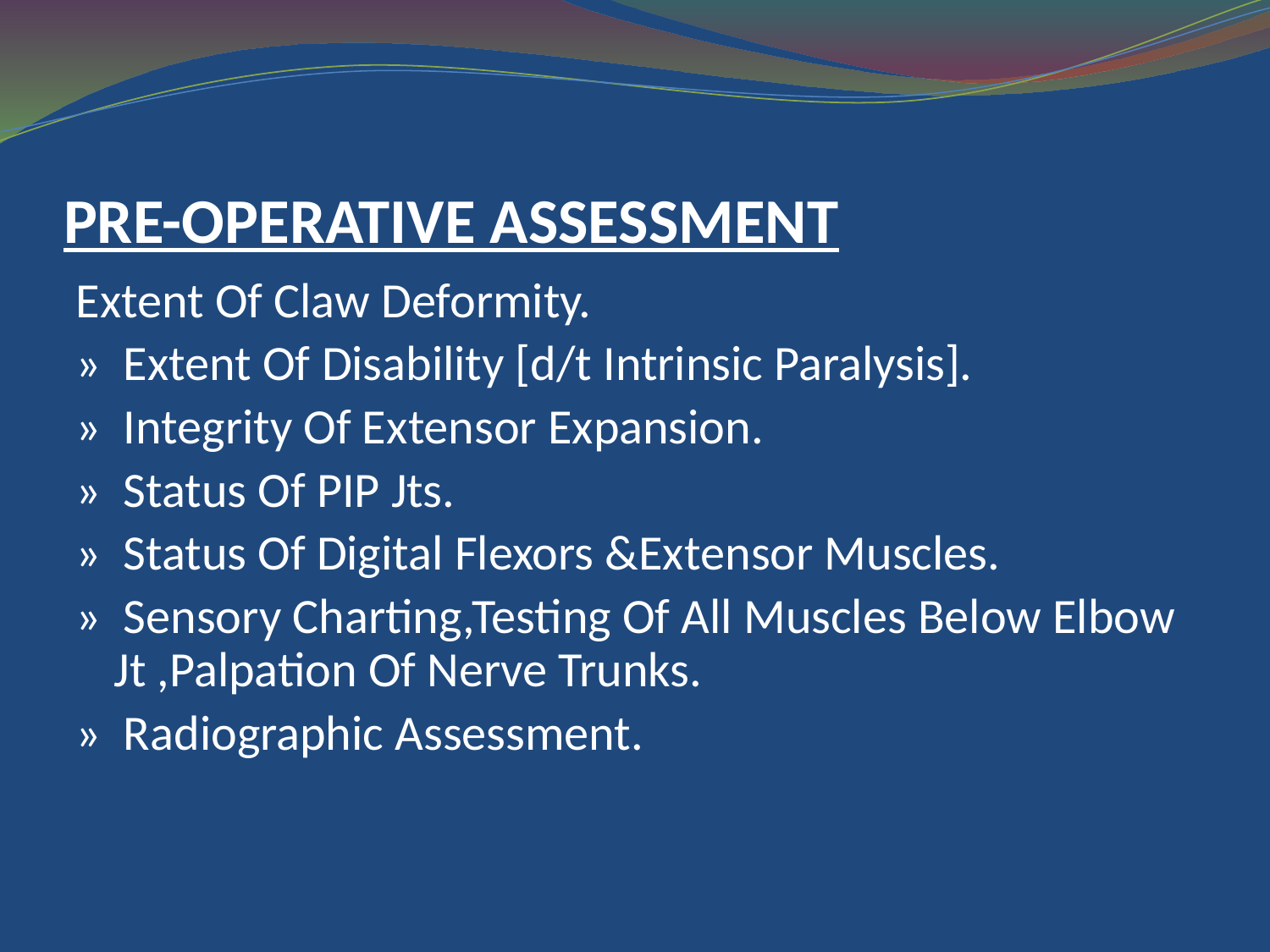

# PRE-OPERATIVE ASSESSMENT
Extent Of Claw Deformity.
»  Extent Of Disability [d/t Intrinsic Paralysis].
»  Integrity Of Extensor Expansion.
»  Status Of PIP Jts.
»  Status Of Digital Flexors &Extensor Muscles.
»  Sensory Charting,Testing Of All Muscles Below Elbow Jt ,Palpation Of Nerve Trunks.
»  Radiographic Assessment.